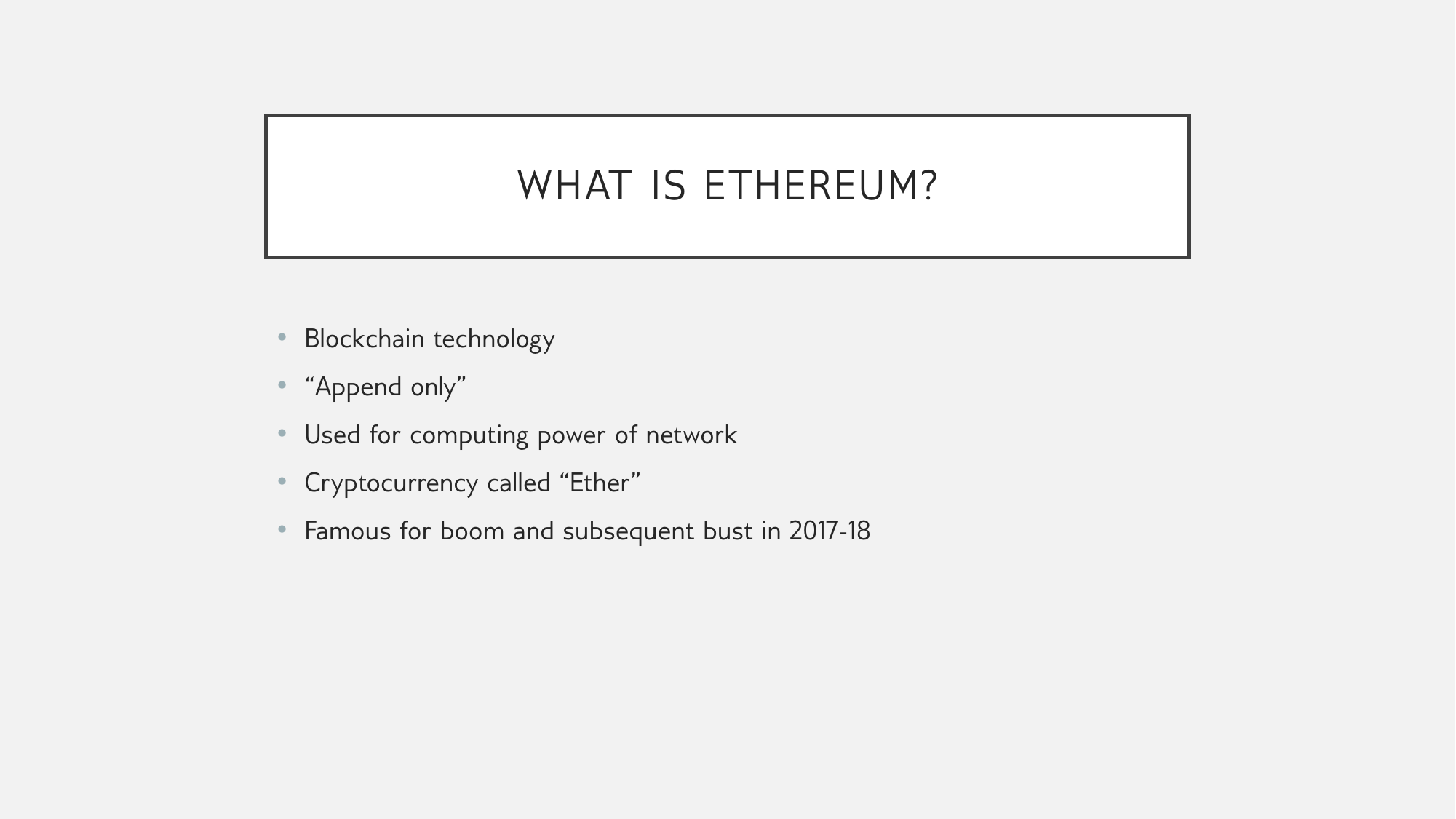

# What is ethereum?
Blockchain technology
“Append only”
Used for computing power of network
Cryptocurrency called “Ether”
Famous for boom and subsequent bust in 2017-18